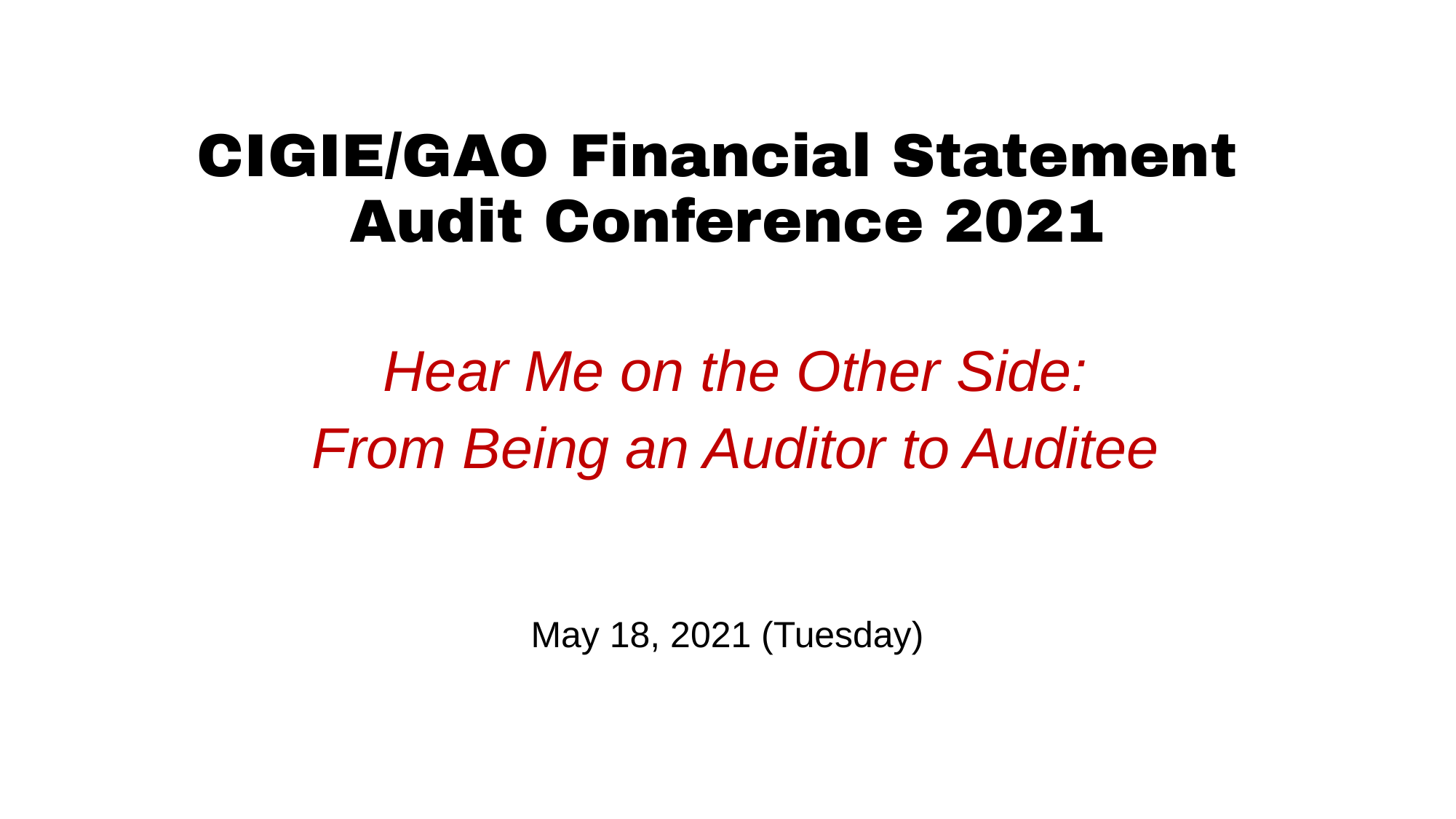

# CIGIE/GAO Financial Statement Audit Conference 2021
Hear Me on the Other Side:
From Being an Auditor to Auditee

May 18, 2021 (Tuesday)